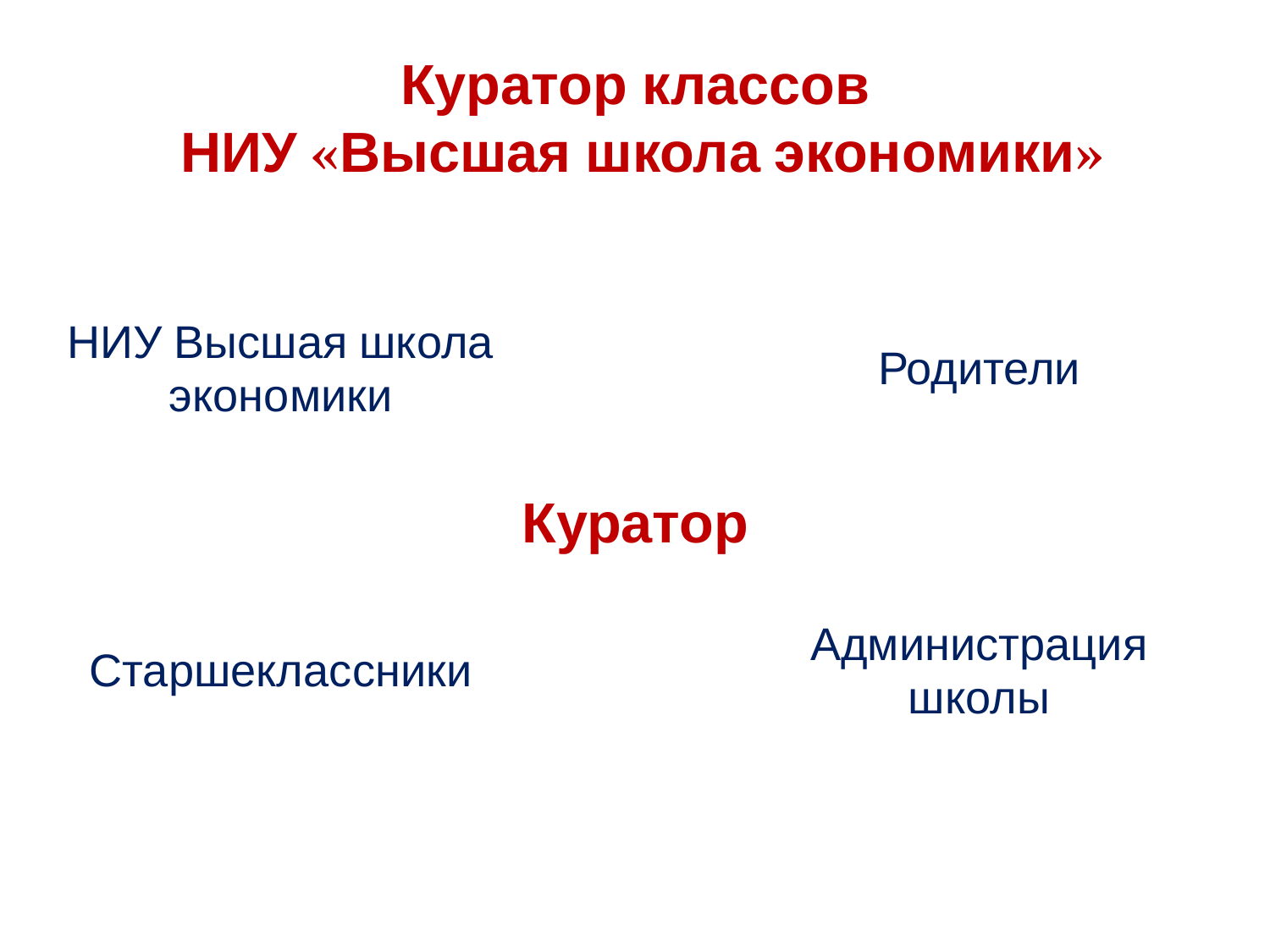

# Куратор классов НИУ «Высшая школа экономики»
| НИУ Высшая школа экономики |  | Родители |
| --- | --- | --- |
|  | Куратор |  |
| Старшеклассники |  | Администрация школы |